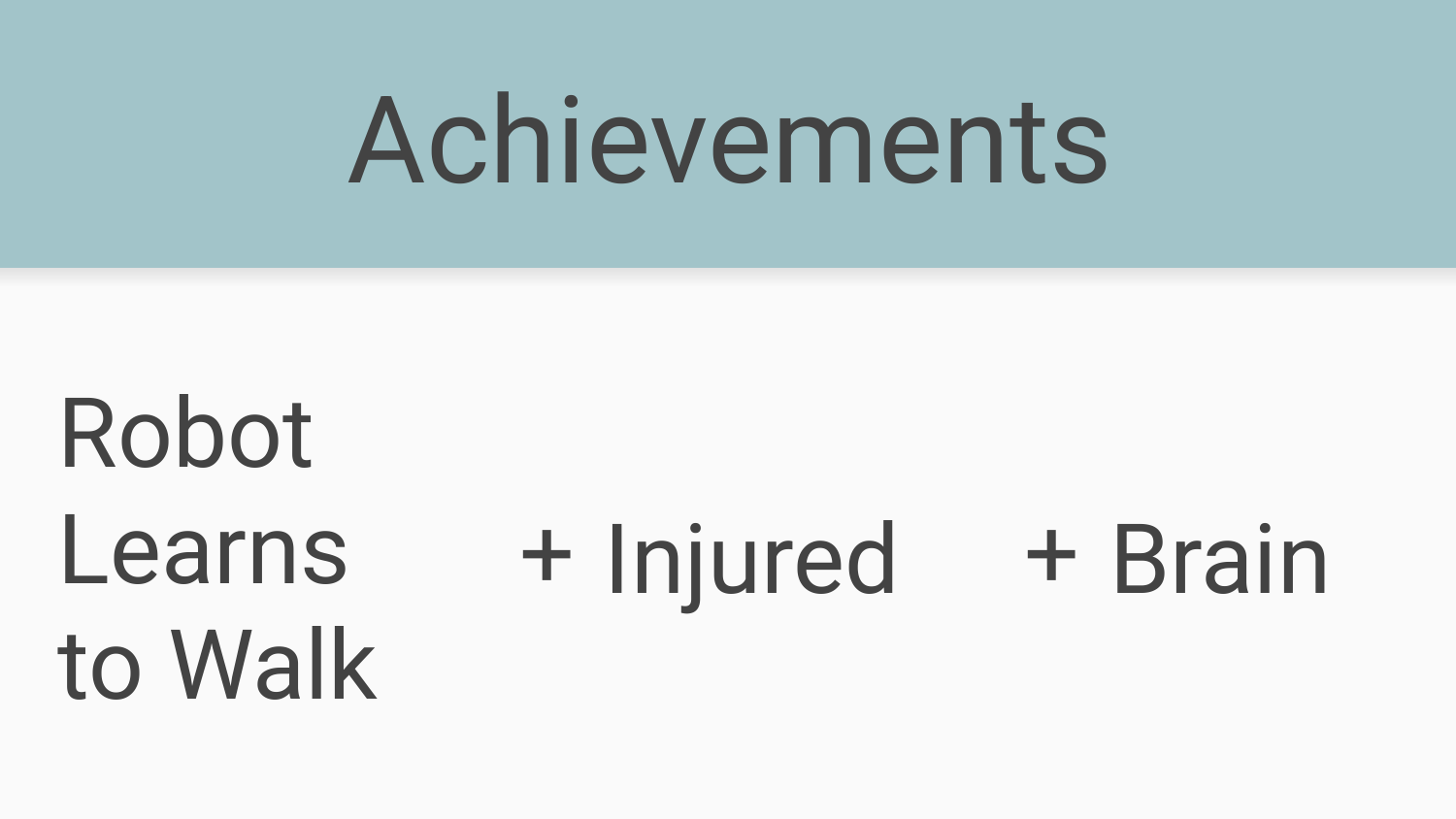

# Achievements
Robot Learns
to Walk
Injured
Brain